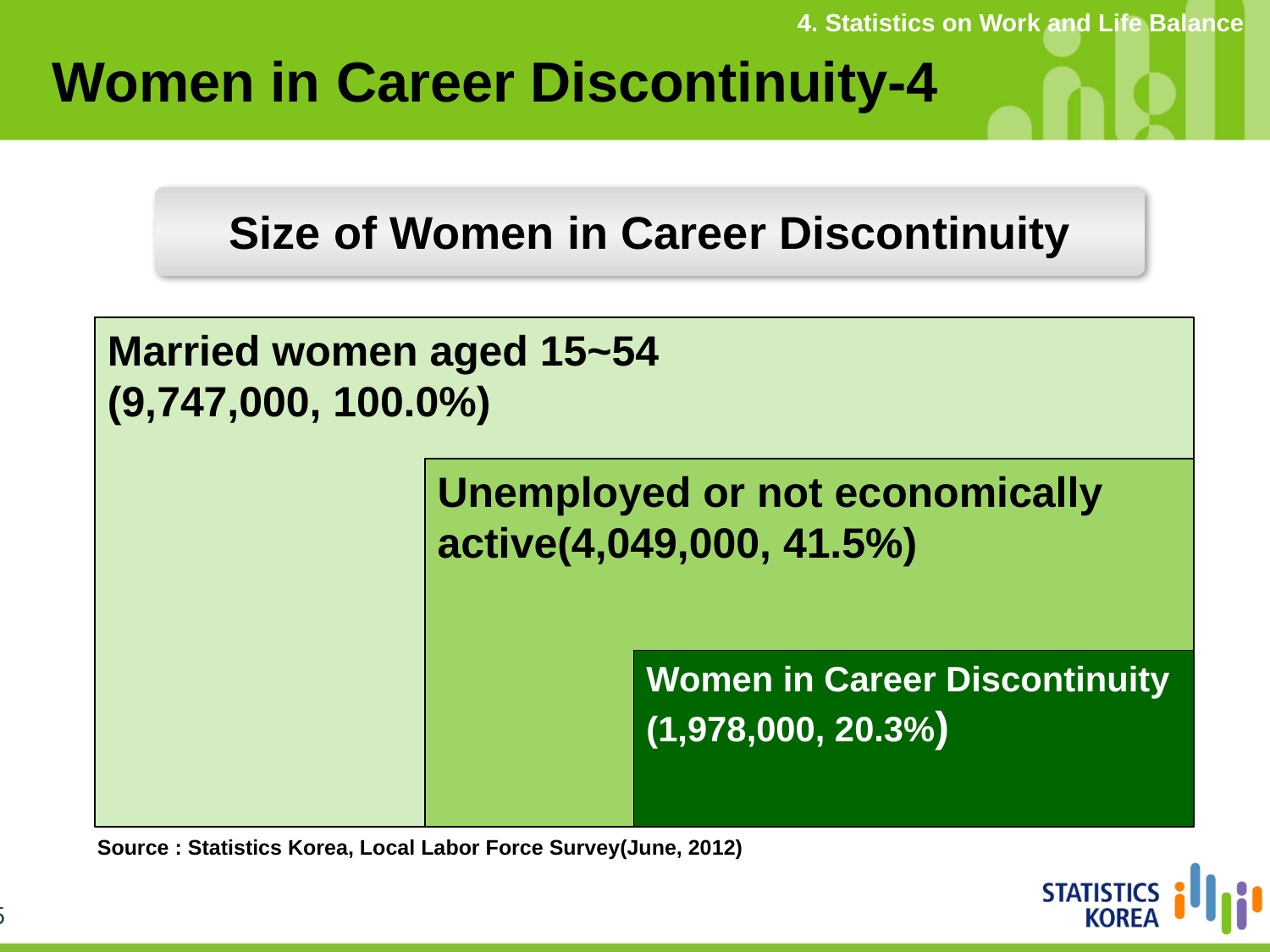

4. Statistics on Work and Life Balance
Women in Career Discontinuity-4
Size of Women in Career Discontinuity
Married women aged 15~54
(9,747,000, 100.0%)

Unemployed or not economically active(4,049,000, 41.5%)

Women in Career Discontinuity
(1,978,000, 20.3%)

Source : Statistics Korea, Local Labor Force Survey(June, 2012)
25